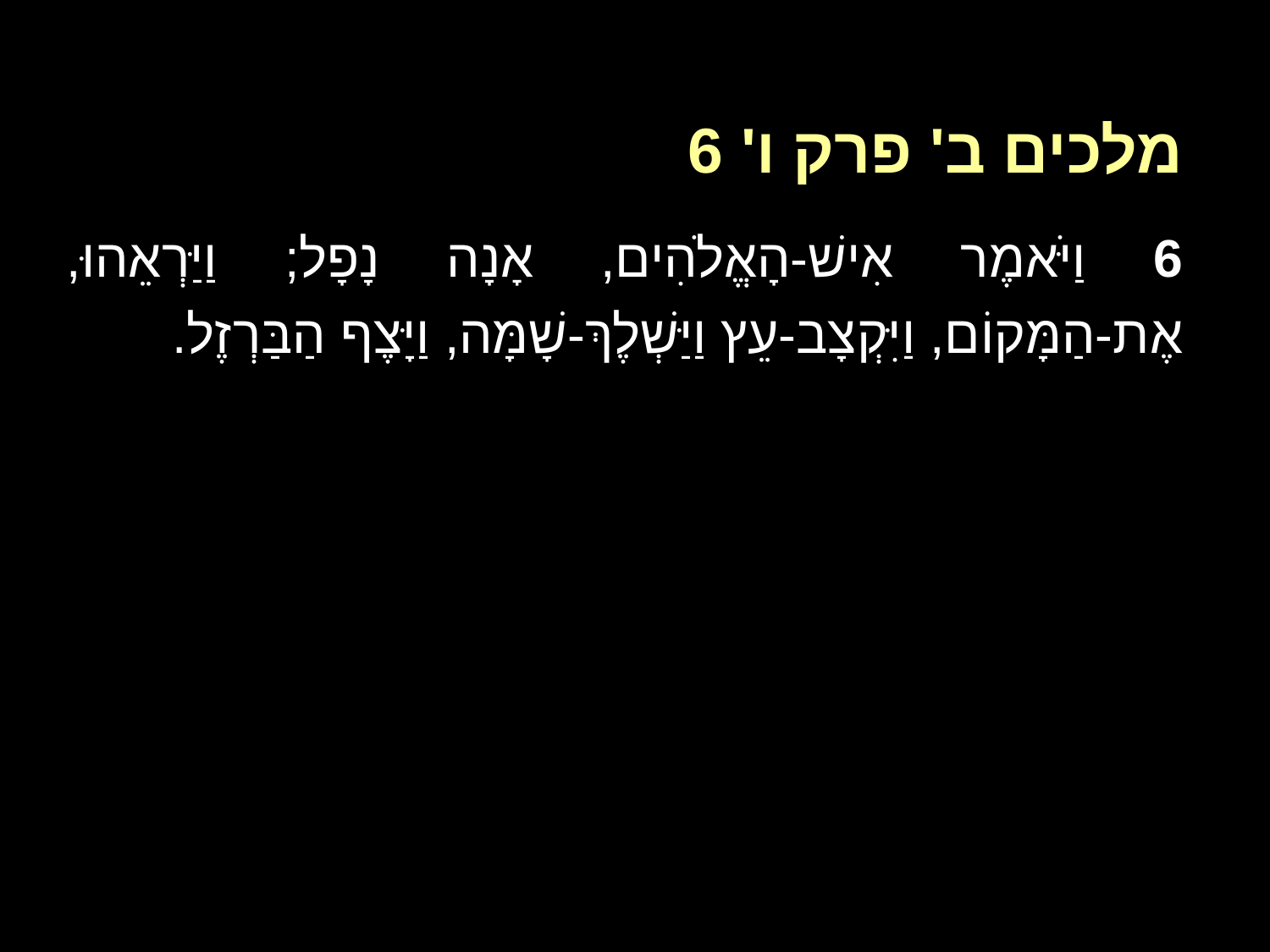

# מלכים ב' פרק ו' 6‏
6 וַיֹּאמֶר אִישׁ-הָאֱלֹהִים, אָנָה נָפָל‏; וַיַּרְאֵהוּ, אֶת-הַמָּקוֹם, וַיִּקְצָב-עֵץ וַיַּשְׁלֶךְ-שָׁמָּה, וַיָּצֶף הַבַּרְזֶל.